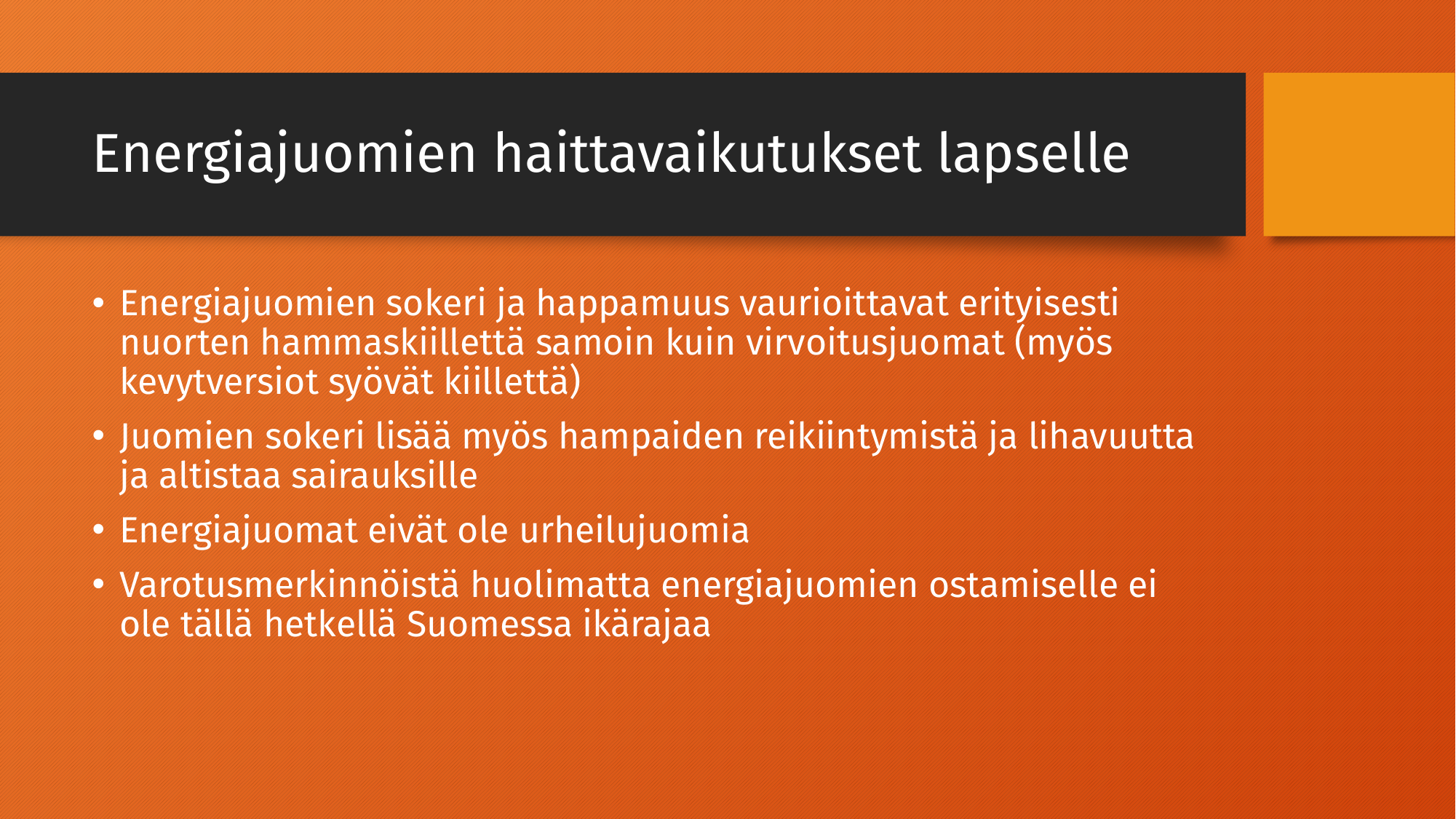

# Energiajuomien haittavaikutukset lapselle
Energiajuomien sokeri ja happamuus vaurioittavat erityisesti nuorten hammaskiillettä samoin kuin virvoitusjuomat (myös kevytversiot syövät kiillettä)
Juomien sokeri lisää myös hampaiden reikiintymistä ja lihavuutta ja altistaa sairauksille
Energiajuomat eivät ole urheilujuomia
Varotusmerkinnöistä huolimatta energiajuomien ostamiselle ei ole tällä hetkellä Suomessa ikärajaa